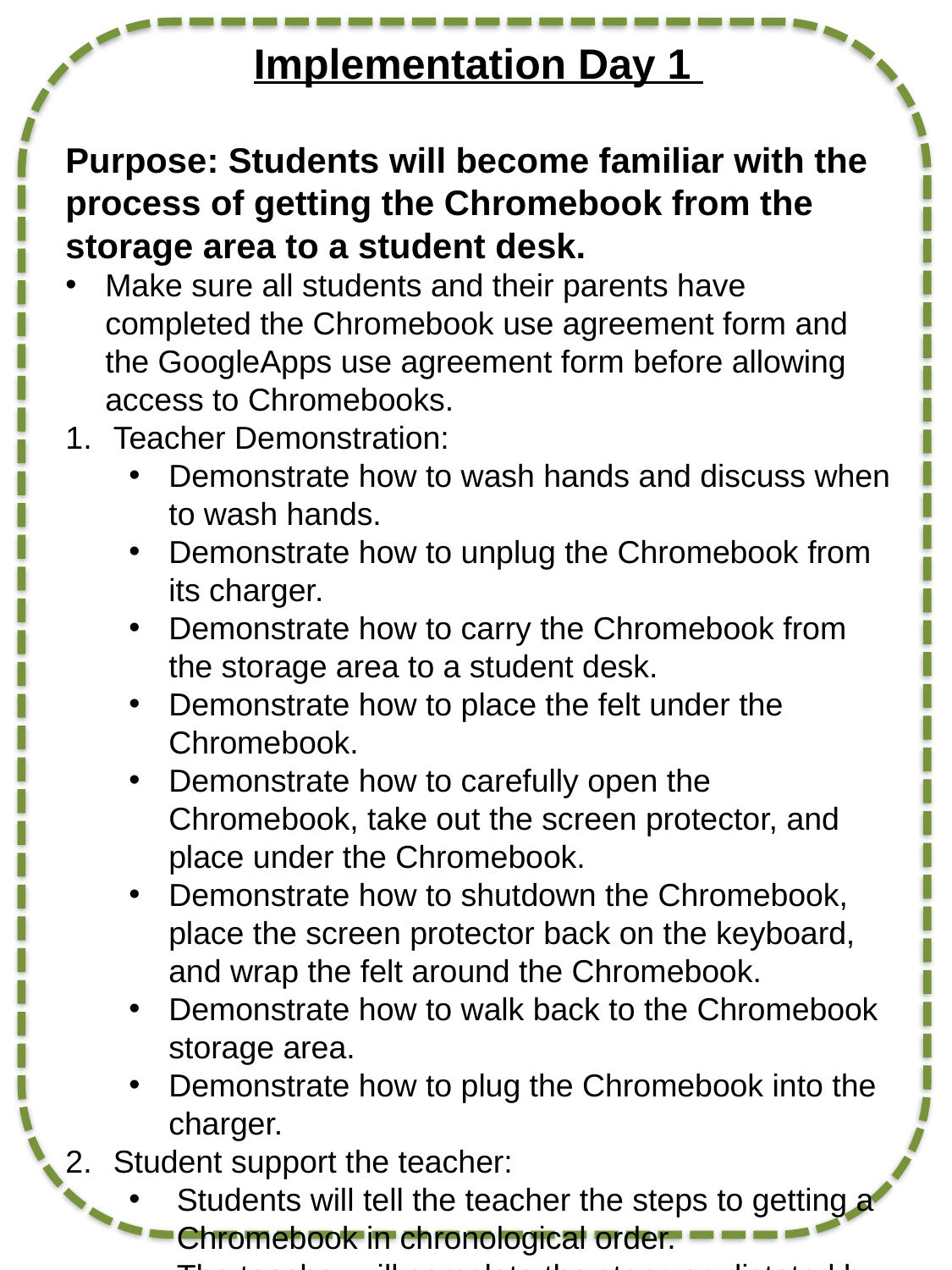

Implementation Day 1

Purpose: Students will become familiar with the process of getting the Chromebook from the storage area to a student desk.
Make sure all students and their parents have completed the Chromebook use agreement form and the GoogleApps use agreement form before allowing access to Chromebooks.
Teacher Demonstration:
Demonstrate how to wash hands and discuss when to wash hands.
Demonstrate how to unplug the Chromebook from its charger.
Demonstrate how to carry the Chromebook from the storage area to a student desk.
Demonstrate how to place the felt under the Chromebook.
Demonstrate how to carefully open the Chromebook, take out the screen protector, and place under the Chromebook.
Demonstrate how to shutdown the Chromebook, place the screen protector back on the keyboard, and wrap the felt around the Chromebook.
Demonstrate how to walk back to the Chromebook storage area.
Demonstrate how to plug the Chromebook into the charger.
Student support the teacher:
Students will tell the teacher the steps to getting a Chromebook in chronological order.
The teacher will complete the steps as dictated by the students.
Students practice:
The students will complete the process with a partner.
Students will complete the process independently after successfully completing the process with a partner.